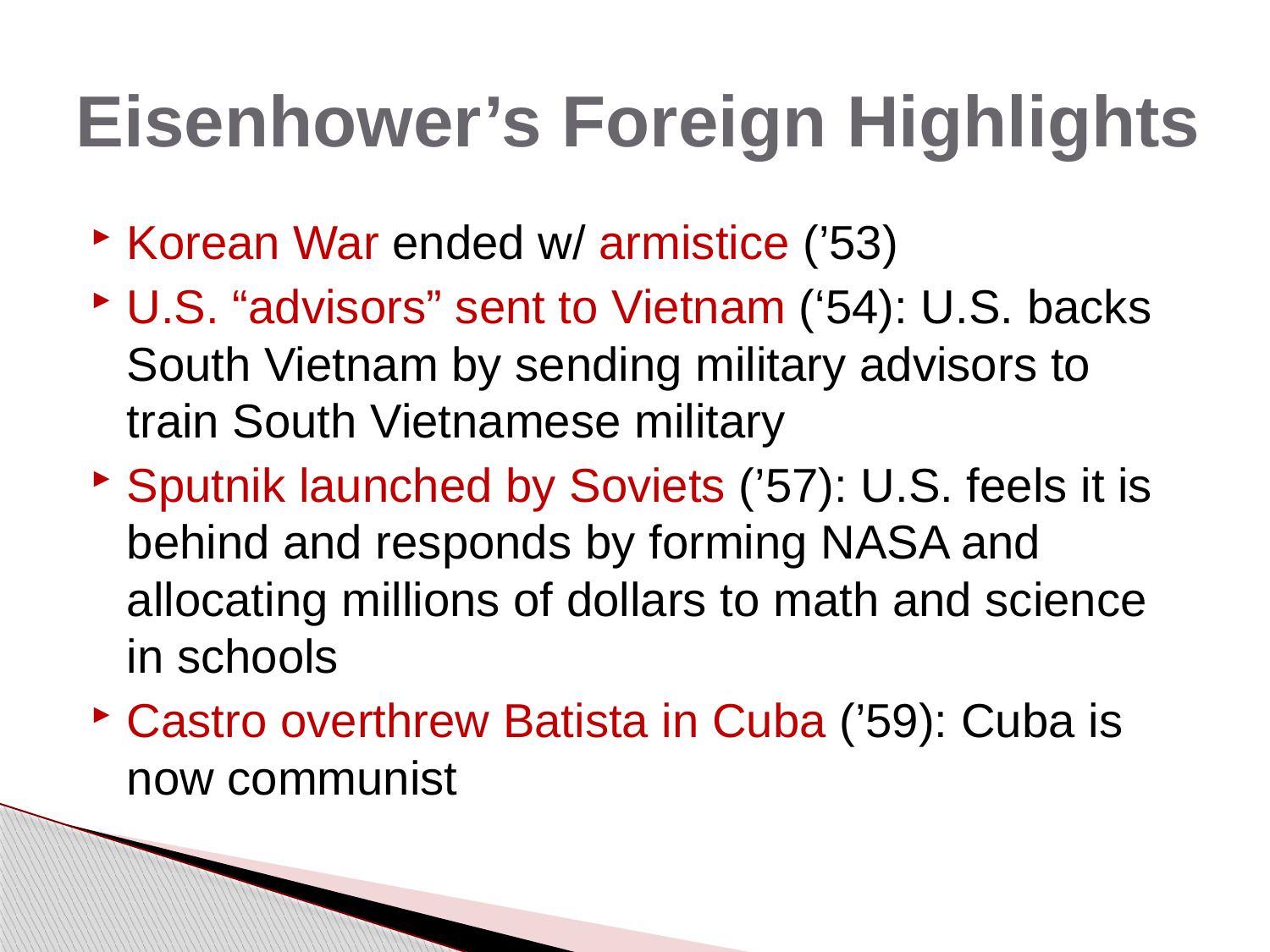

# Eisenhower’s Foreign Highlights
Korean War ended w/ armistice (’53)
U.S. “advisors” sent to Vietnam (‘54): U.S. backs South Vietnam by sending military advisors to train South Vietnamese military
Sputnik launched by Soviets (’57): U.S. feels it is behind and responds by forming NASA and allocating millions of dollars to math and science in schools
Castro overthrew Batista in Cuba (’59): Cuba is now communist